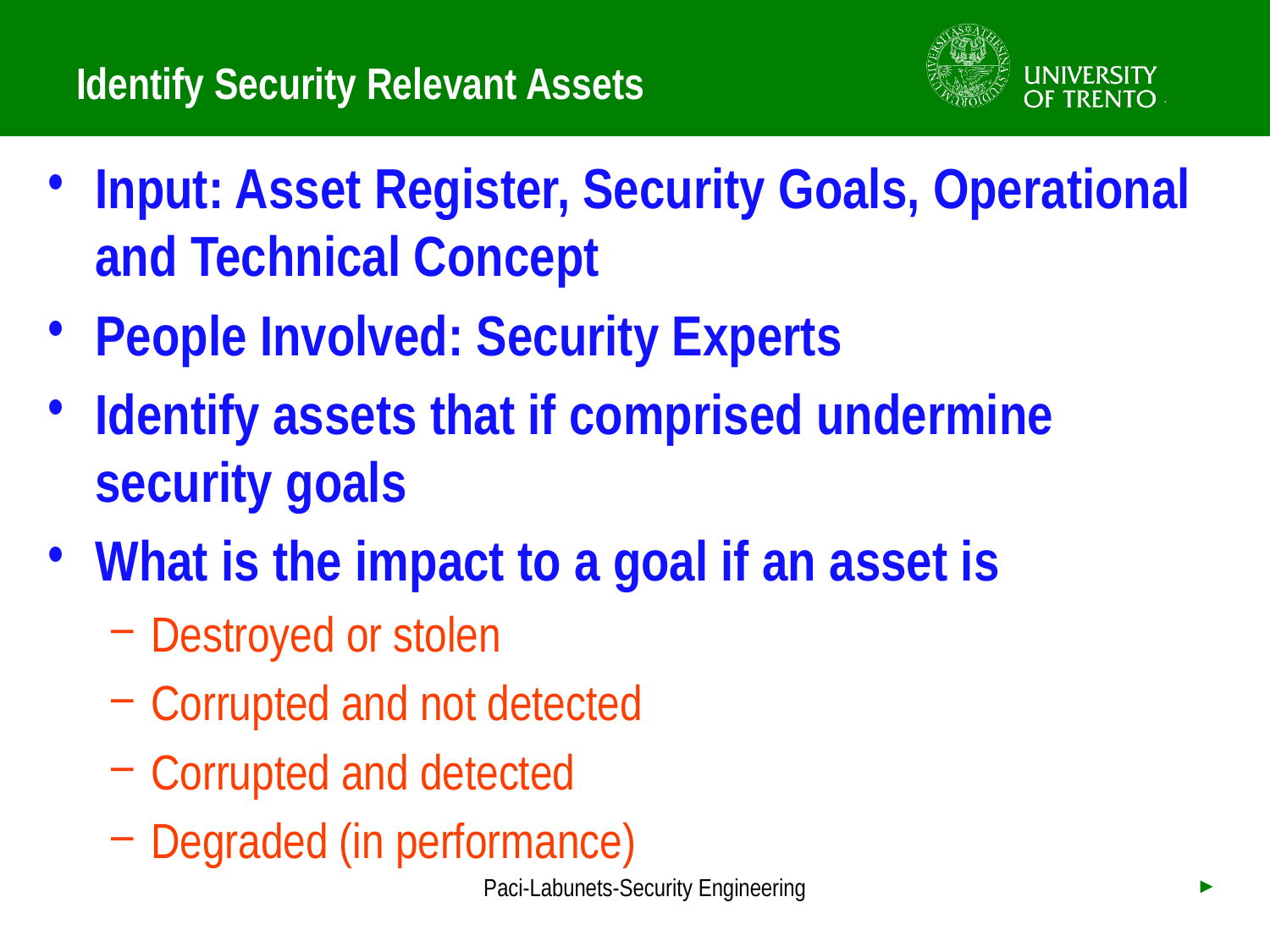

# Identify Security Relevant Assets
Input: Asset Register, Security Goals, Operational and Technical Concept
People Involved: Security Experts
Identify assets that if comprised undermine security goals
What is the impact to a goal if an asset is
Destroyed or stolen
Corrupted and not detected
Corrupted and detected
Degraded (in performance)

Paci-Labunets-Security Engineering
►